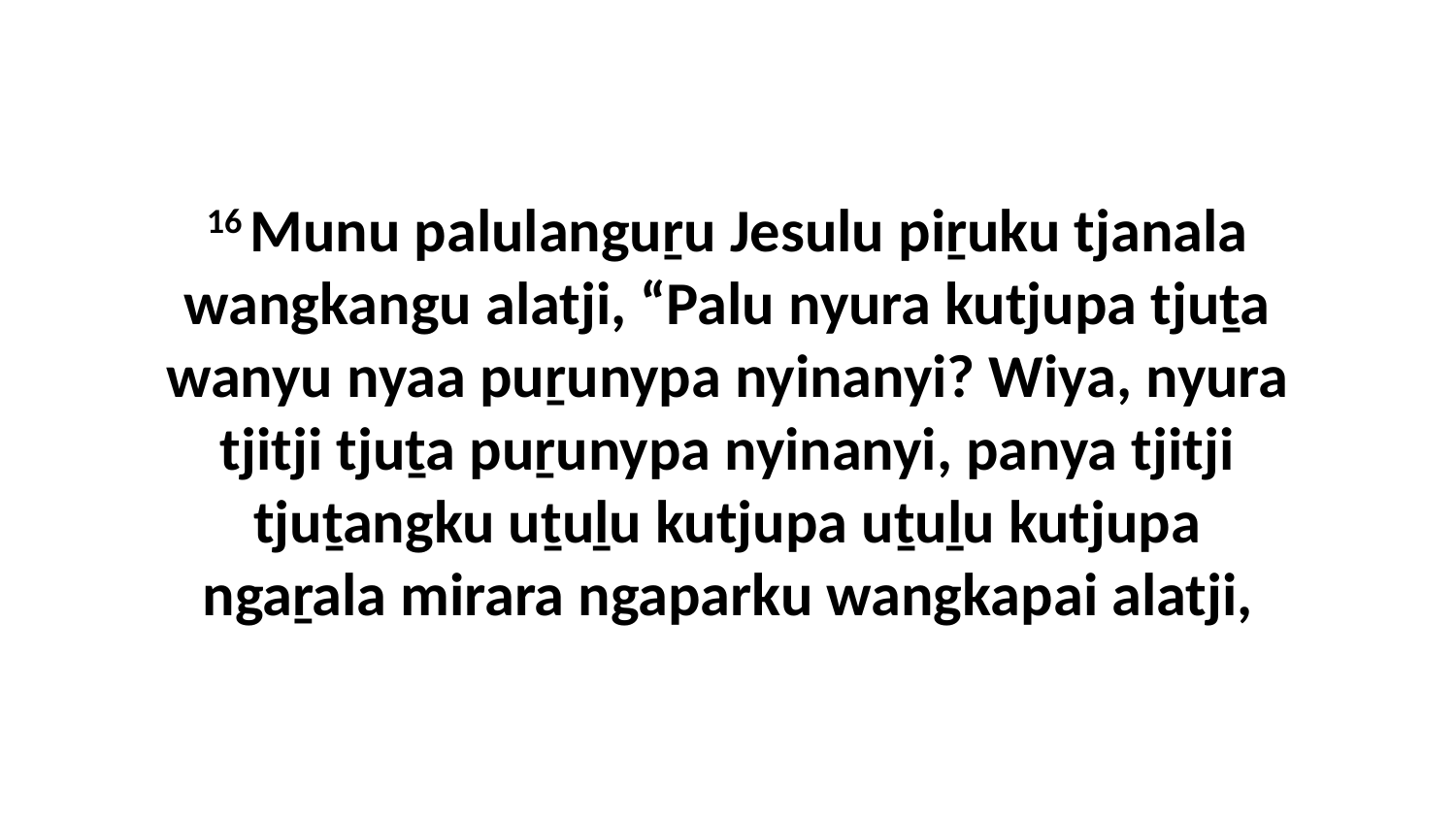

16 Munu palulanguṟu Jesulu piṟuku tjanala wangkangu alatji, “Palu nyura kutjupa tjuṯa wanyu nyaa puṟunypa nyinanyi? Wiya, nyura tjitji tjuṯa puṟunypa nyinanyi, panya tjitji tjuṯangku uṯuḻu kutjupa uṯuḻu kutjupa ngaṟala mirara ngaparku wangkapai alatji,